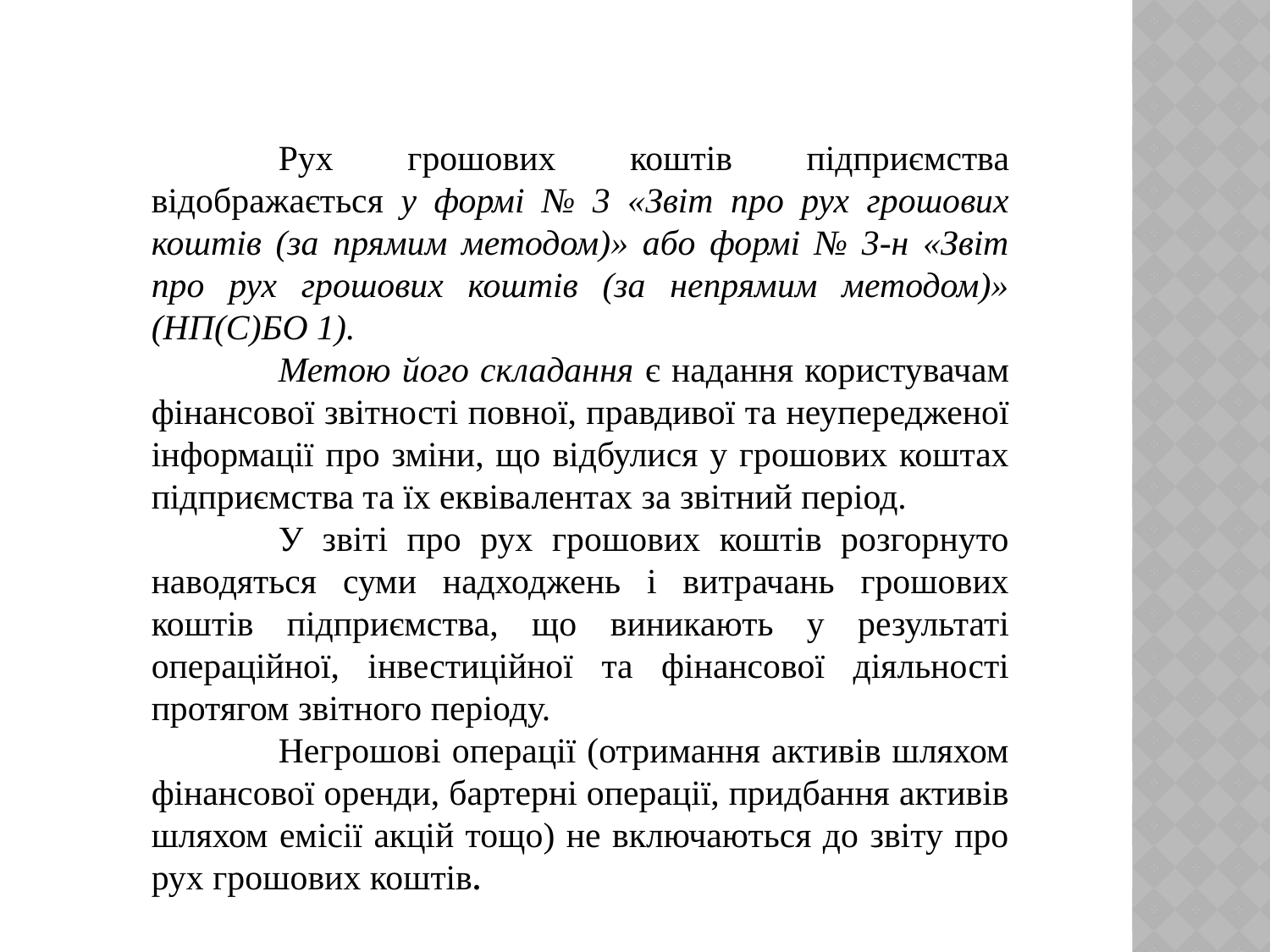

Рух грошових коштів підприємства відображається у формі № 3 «Звіт про рух грошових коштів (за прямим методом)» або формі № 3-н «Звіт про рух грошових коштів (за непрямим методом)» (НП(С)БО 1).
	Метою його складання є надання користувачам фінансової звітності повної, правдивої та неупередженої інформації про зміни, що відбулися у грошових коштах підприємства та їх еквівалентах за звітний період.
	У звіті про рух грошових коштів розгорнуто наводяться суми надходжень і витрачань грошових коштів підприємства, що виникають у результаті операційної, інвестиційної та фінансової діяльності протягом звітного періоду.
	Негрошові операції (отримання активів шляхом фінансової оренди, бартерні операції, придбання активів шляхом емісії акцій тощо) не включаються до звіту про рух грошових коштів.